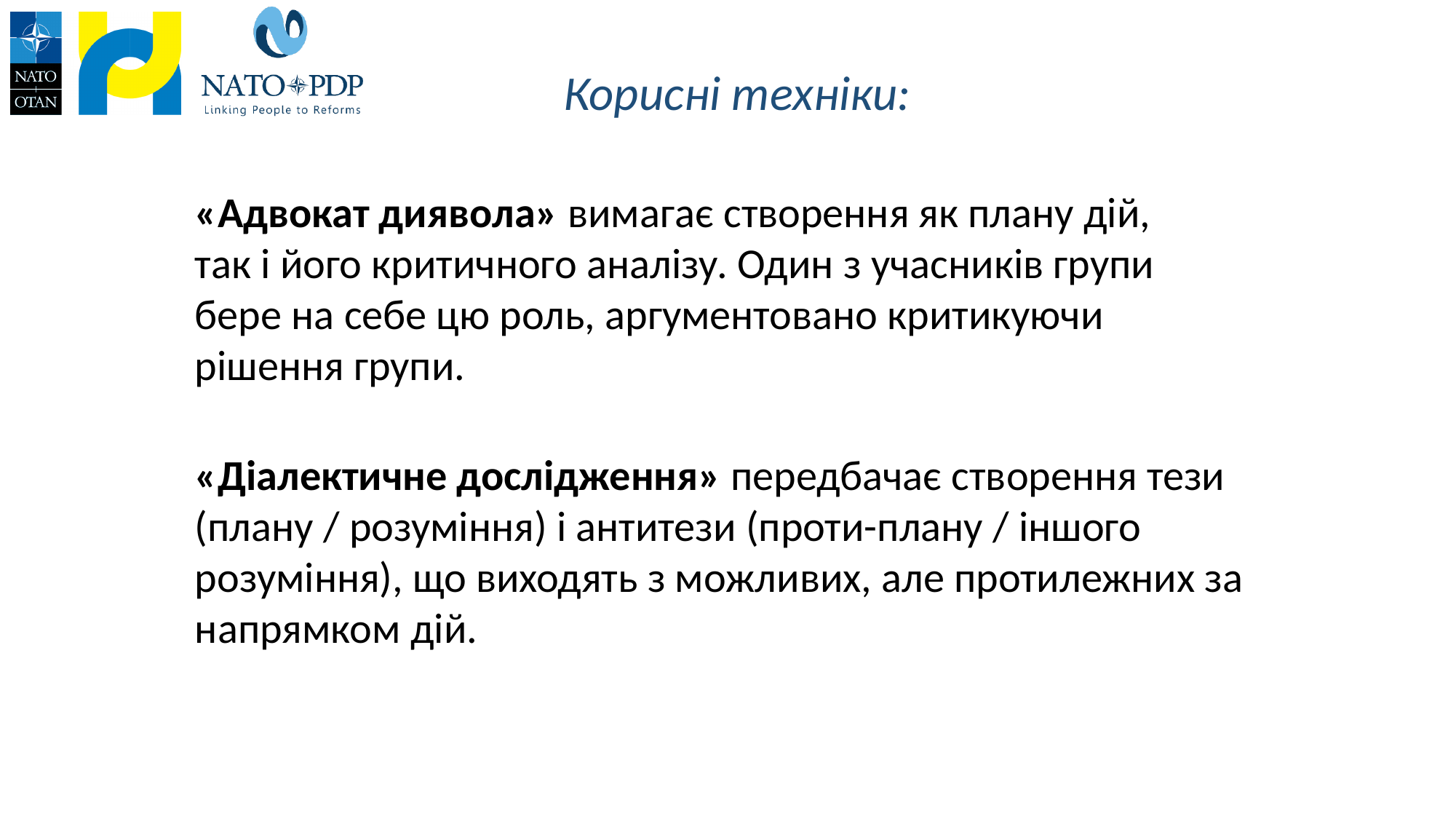

# Корисні техніки:
«Адвокат диявола» вимагає створення як плану дій, так і його критичного аналізу. Один з учасників групи бере на себе цю роль, аргументовано критикуючи рішення групи.
«Діалектичне дослідження» передбачає створення тези (плану / розуміння) і антитези (проти-плану / іншого розуміння), що виходять з можливих, але протилежних за напрямком дій.
32